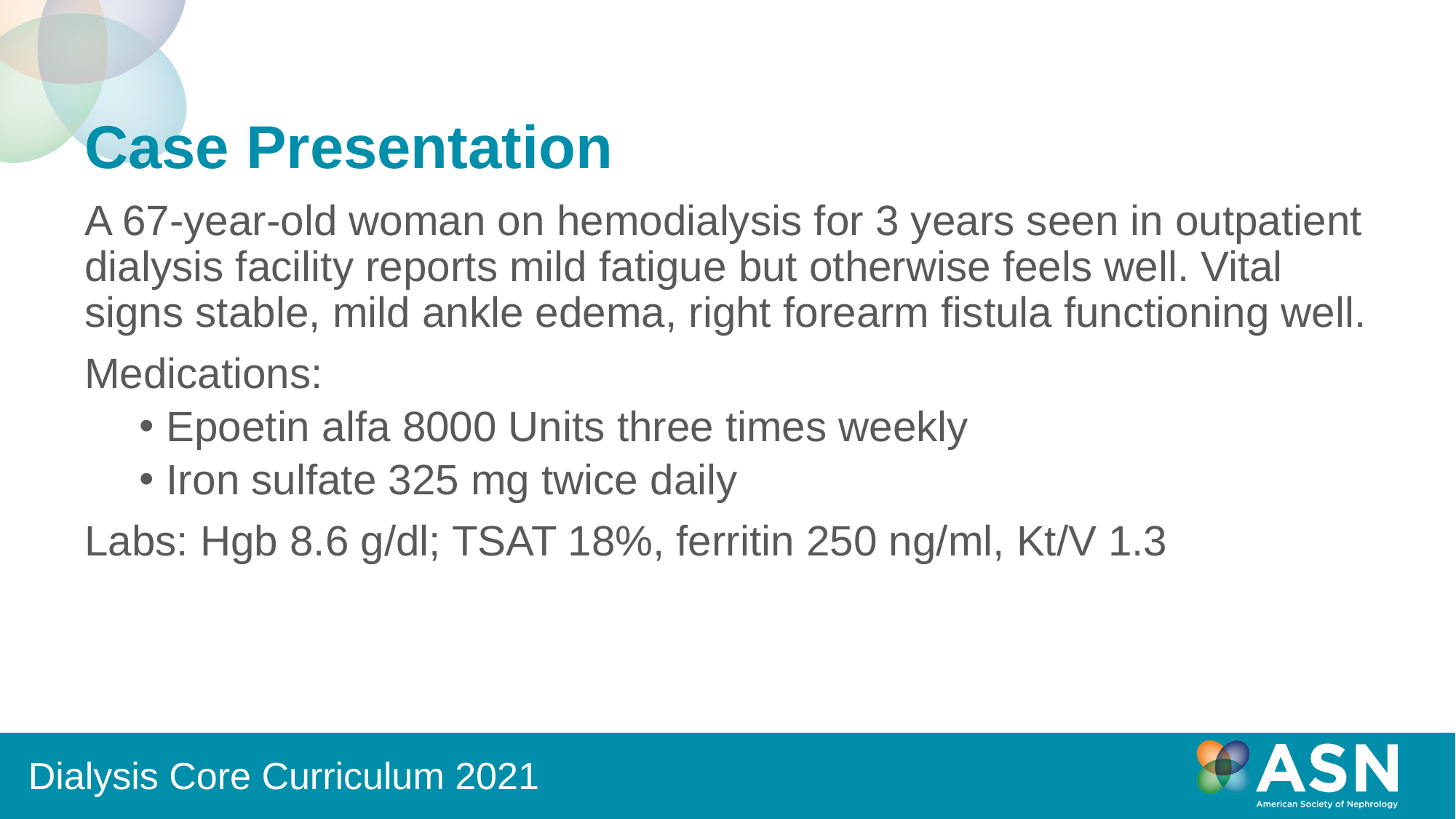

# Case Presentation
A 67-year-old woman on hemodialysis for 3 years seen in outpatient dialysis facility reports mild fatigue but otherwise feels well. Vital signs stable, mild ankle edema, right forearm fistula functioning well.
Medications:
Epoetin alfa 8000 Units three times weekly
Iron sulfate 325 mg twice daily
Labs: Hgb 8.6 g/dl; TSAT 18%, ferritin 250 ng/ml, Kt/V 1.3
Dialysis Core Curriculum 2021